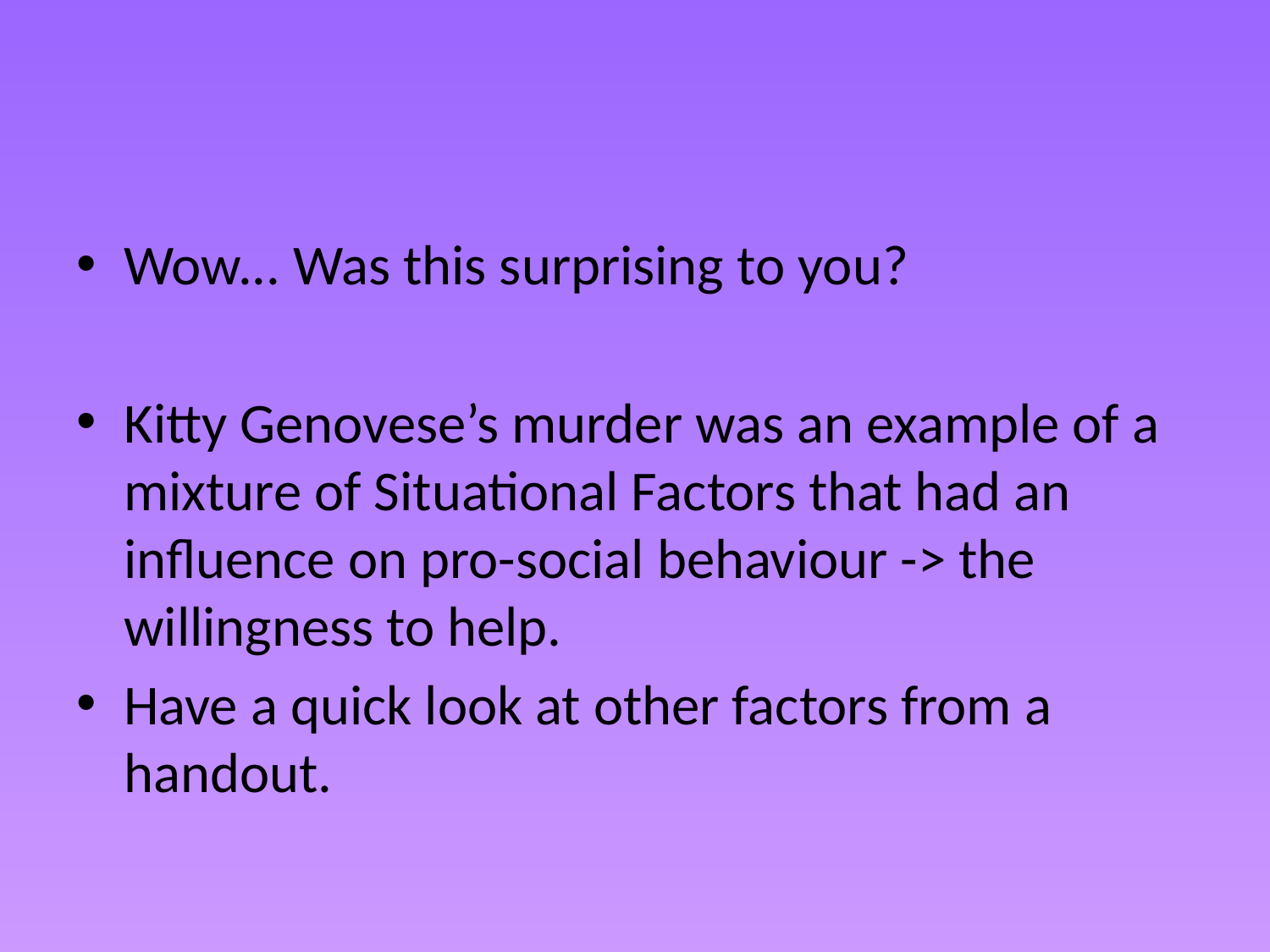

#
Wow... Was this surprising to you?

Kitty Genovese’s murder was an example of a mixture of Situational Factors that had an influence on pro-social behaviour -> the willingness to help.
Have a quick look at other factors from a handout.